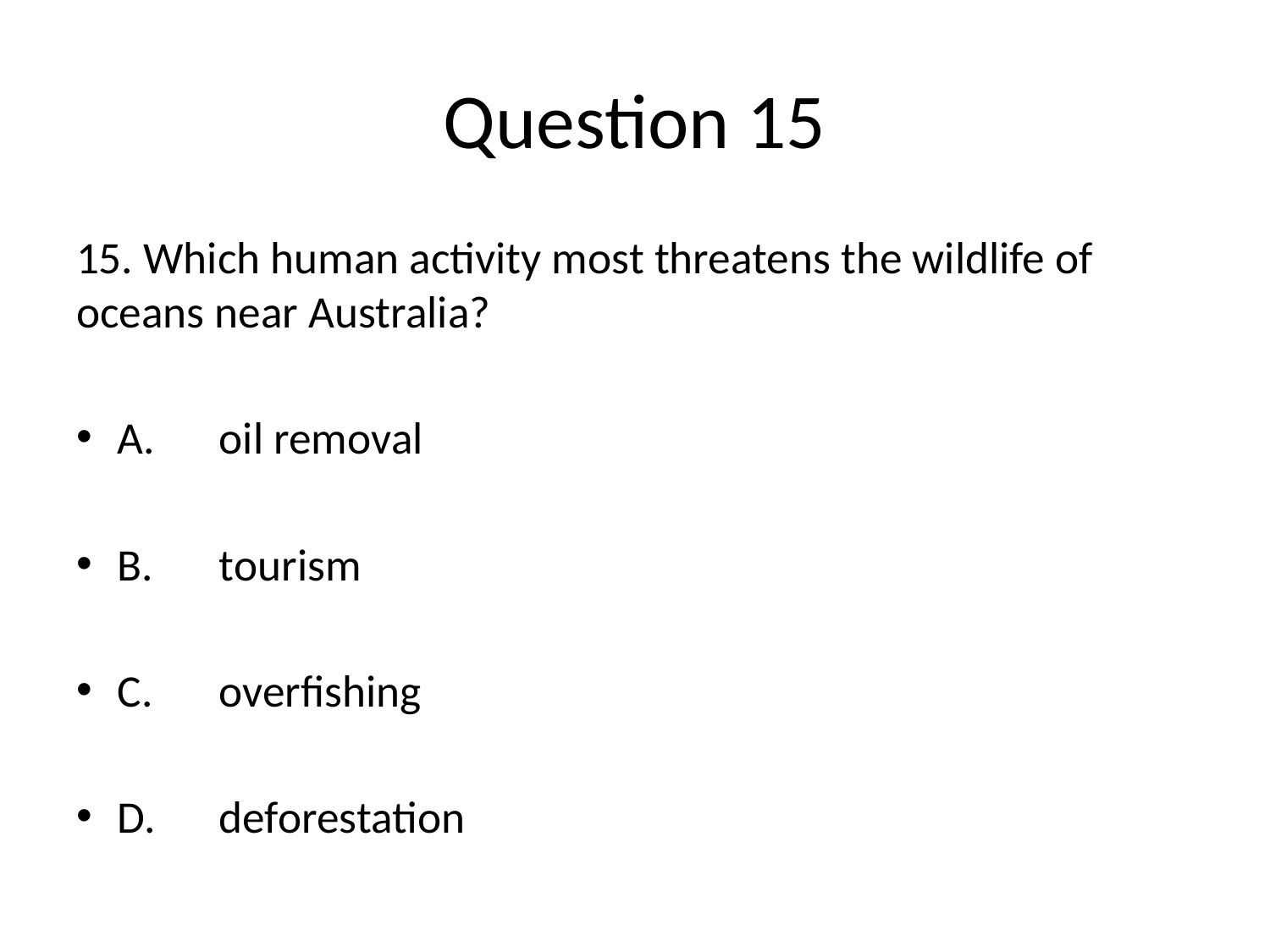

# Question 15
15. Which human activity most threatens the wildlife of oceans near Australia?

A.	oil removal

B.	tourism

C.	overfishing

D.	deforestation